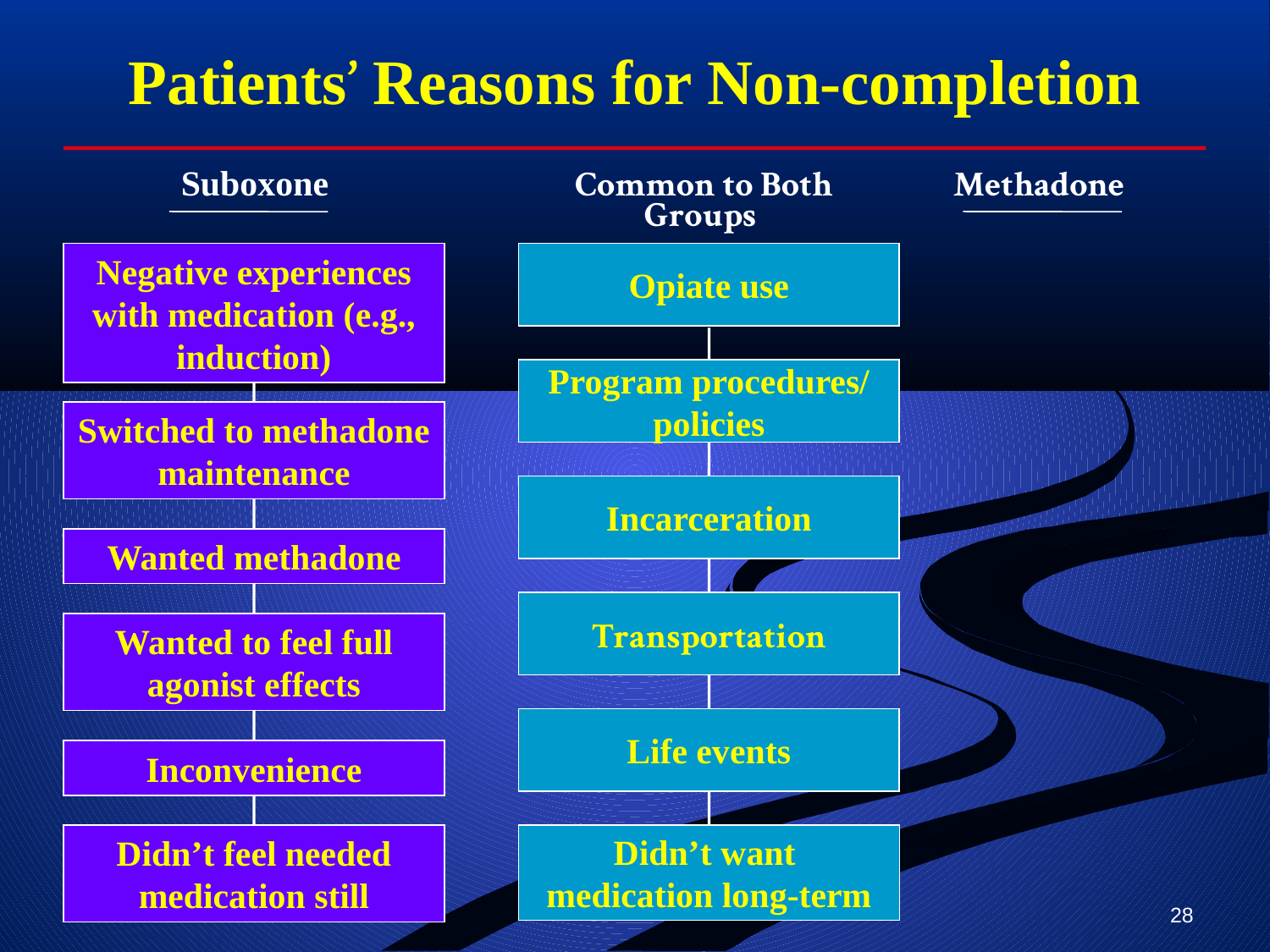

# Patients’ Reasons for Non-completion

Suboxone
Common to Both
Groups
Methadone

Negative experiences with medication (e.g., induction)
Opiate use

Program procedures/
policies
Switched to methadone maintenance
Incarceration
Wanted methadone
Transportation
Wanted to feel full agonist effects
Life events
Inconvenience
Didn’t feel needed medication still
Didn’t want
medication long-term
28